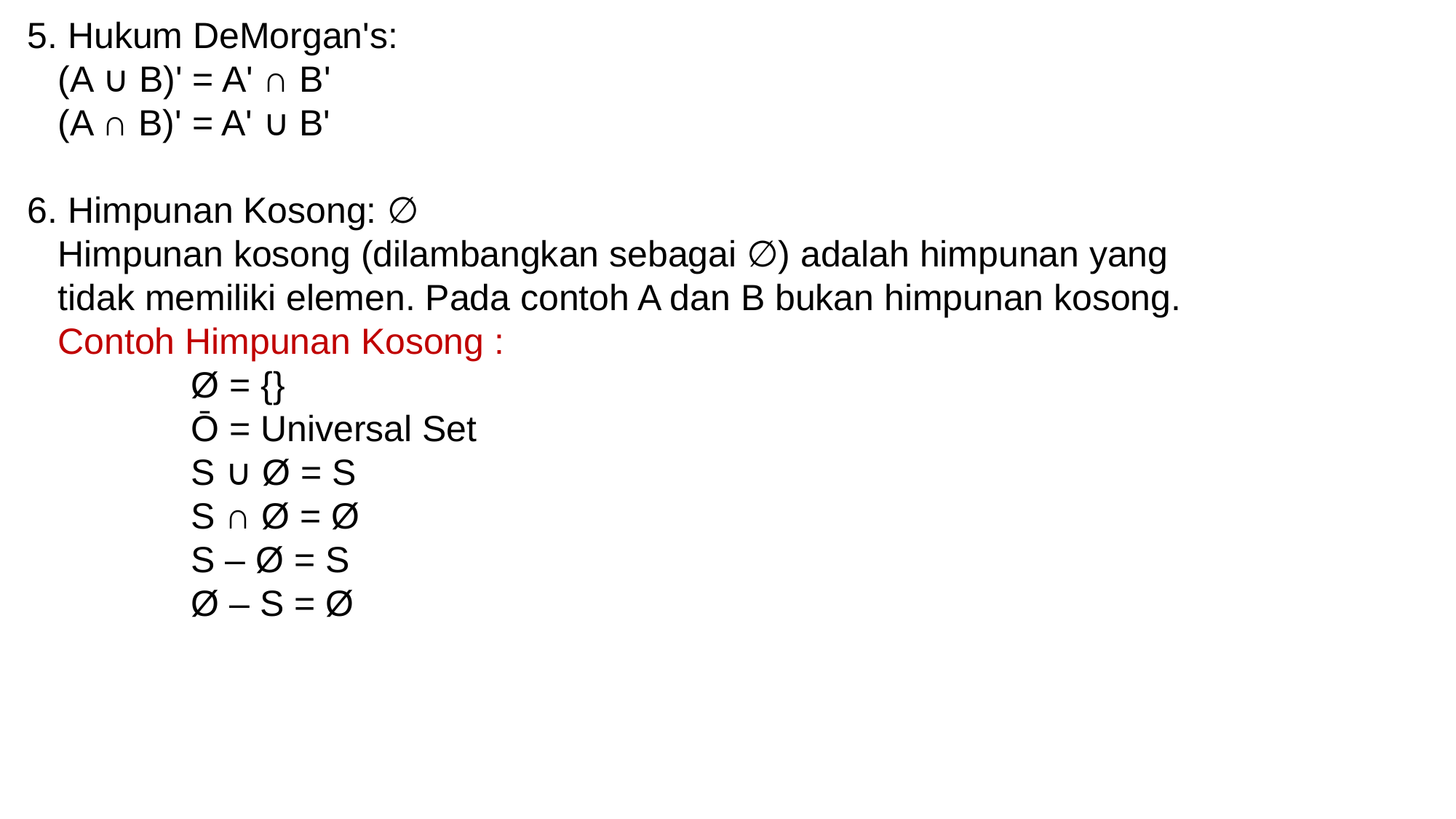

5. Hukum DeMorgan's:
   (A ∪ B)' = A' ∩ B'
   (A ∩ B)' = A' ∪ B'

6. Himpunan Kosong: ∅
   Himpunan kosong (dilambangkan sebagai ∅) adalah himpunan yang
   tidak memiliki elemen. Pada contoh A dan B bukan himpunan kosong.
   Contoh Himpunan Kosong :
Ø = {}
Ō = Universal Set
S ∪ Ø = S
S ∩ Ø = Ø
S – Ø = S
Ø – S = Ø